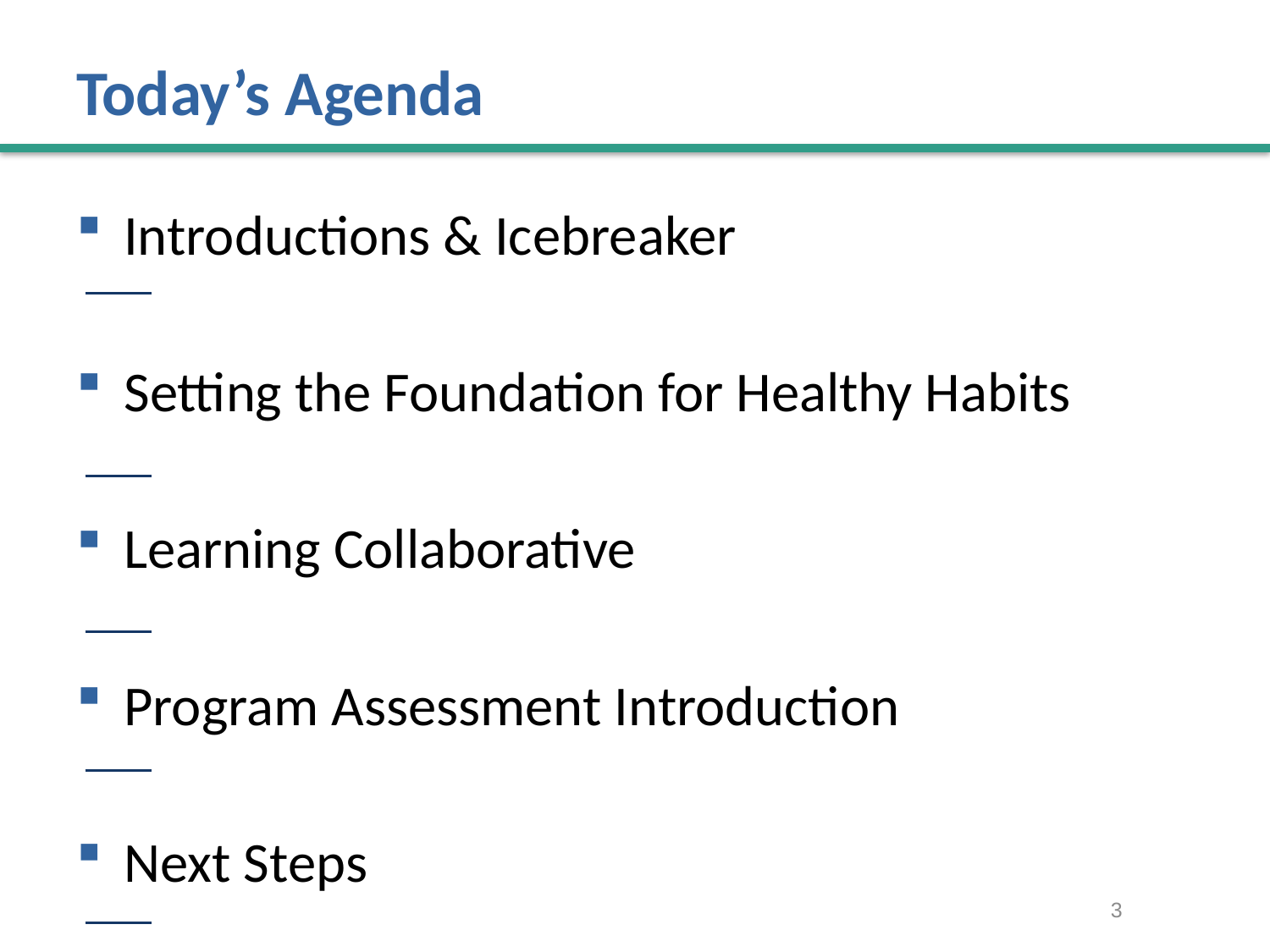

# Today’s Agenda
Introductions & Icebreaker

Setting the Foundation for Healthy Habits

Learning Collaborative

Program Assessment Introduction

Next Steps

3